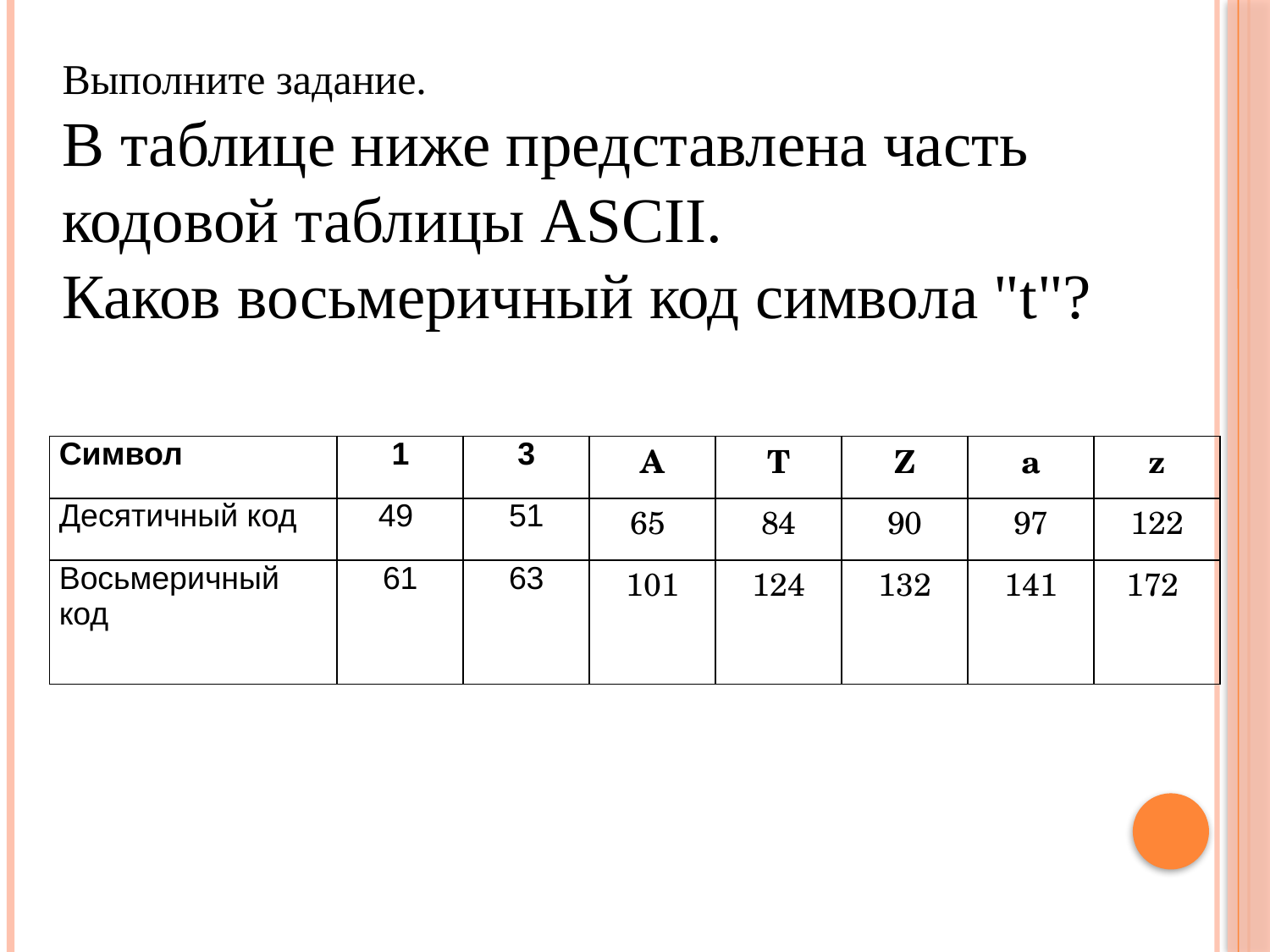

Выполните задание.
В таблице ниже представлена часть кодовой таблицы ASCII.
Каков восьмеричный код символа "t"?

| Символ | 1 | 3 | A | T | Z | a | z |
| --- | --- | --- | --- | --- | --- | --- | --- |
| Десятичный код | 49 | 51 | 65 | 84 | 90 | 97 | 122 |
| Восьмеричный код | 61 | 63 | 101 | 124 | 132 | 141 | 172 |